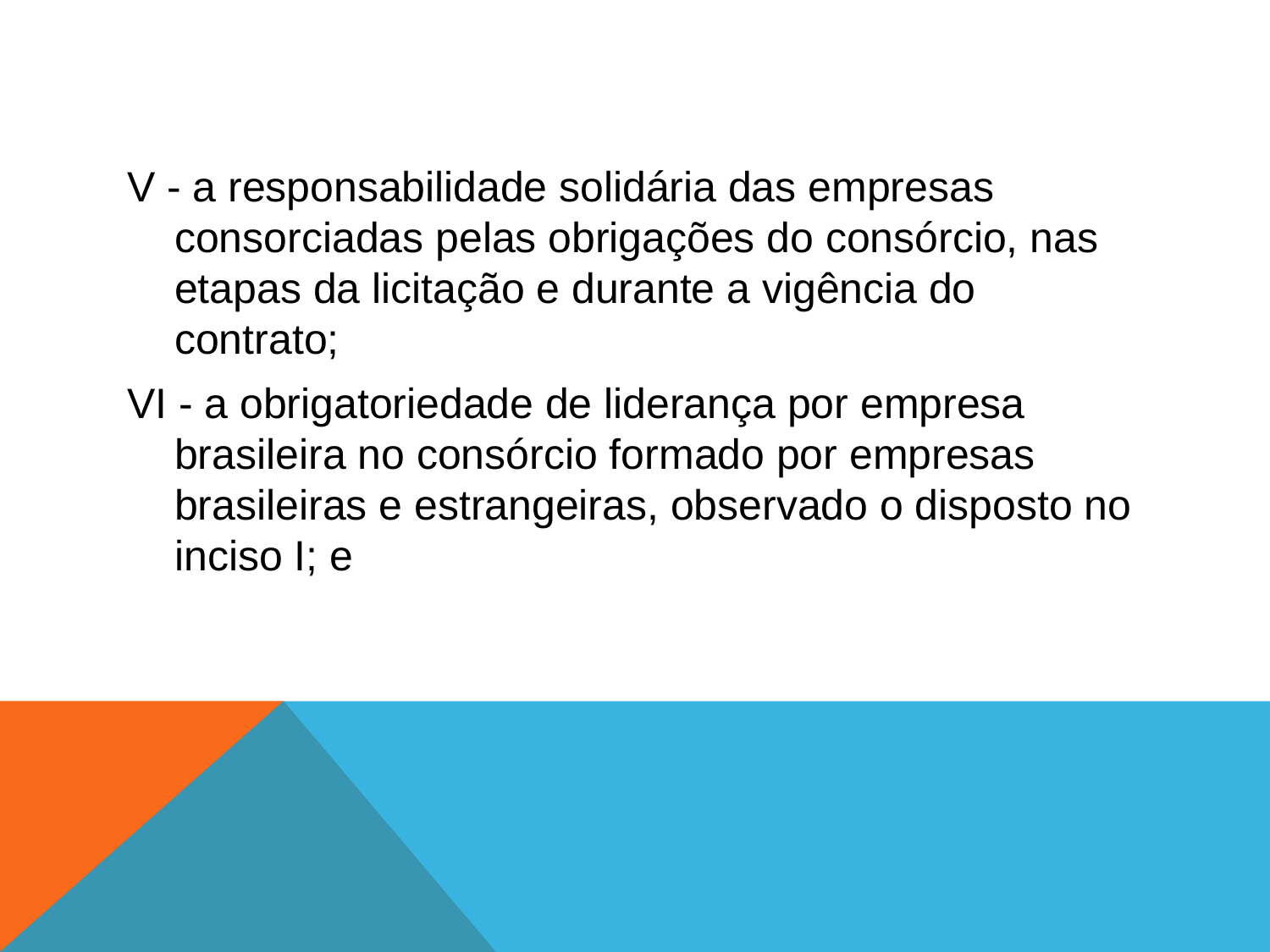

#
V - a responsabilidade solidária das empresas consorciadas pelas obrigações do consórcio, nas etapas da licitação e durante a vigência do contrato;
VI - a obrigatoriedade de liderança por empresa brasileira no consórcio formado por empresas brasileiras e estrangeiras, observado o disposto no inciso I; e